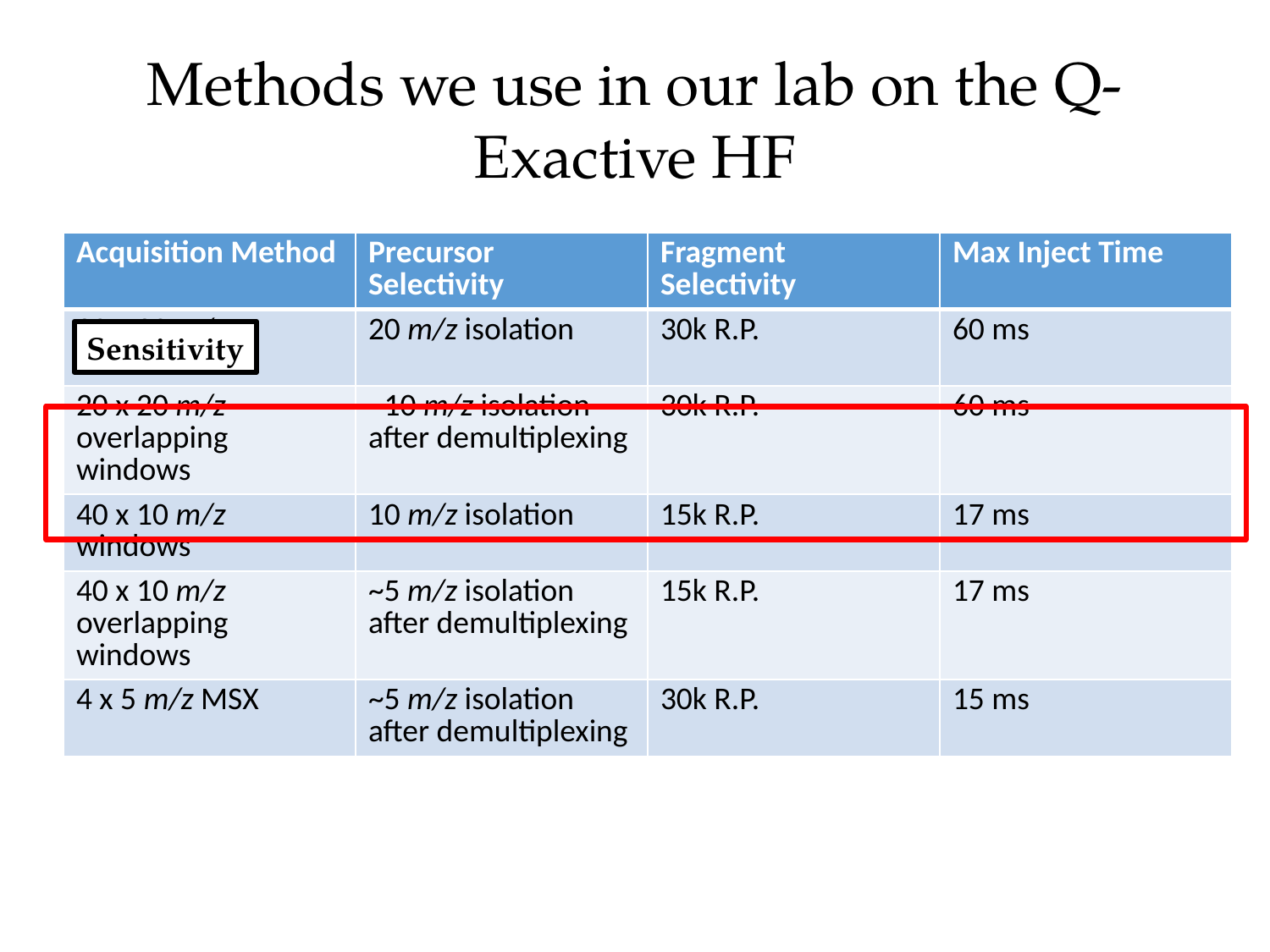

# Methods we use in our lab on the Q-Exactive HF
| Acquisition Method | Precursor Selectivity | Fragment Selectivity | Max Inject Time |
| --- | --- | --- | --- |
| 20 x 20 m/z windows | 20 m/z isolation | 30k R.P. | 60 ms |
| 20 x 20 m/z overlapping windows | ~10 m/z isolation after demultiplexing | 30k R.P. | 60 ms |
| 40 x 10 m/z windows | 10 m/z isolation | 15k R.P. | 17 ms |
| 40 x 10 m/z overlapping windows | ~5 m/z isolation after demultiplexing | 15k R.P. | 17 ms |
| 4 x 5 m/z MSX | ~5 m/z isolation after demultiplexing | 30k R.P. | 15 ms |
Sensitivity